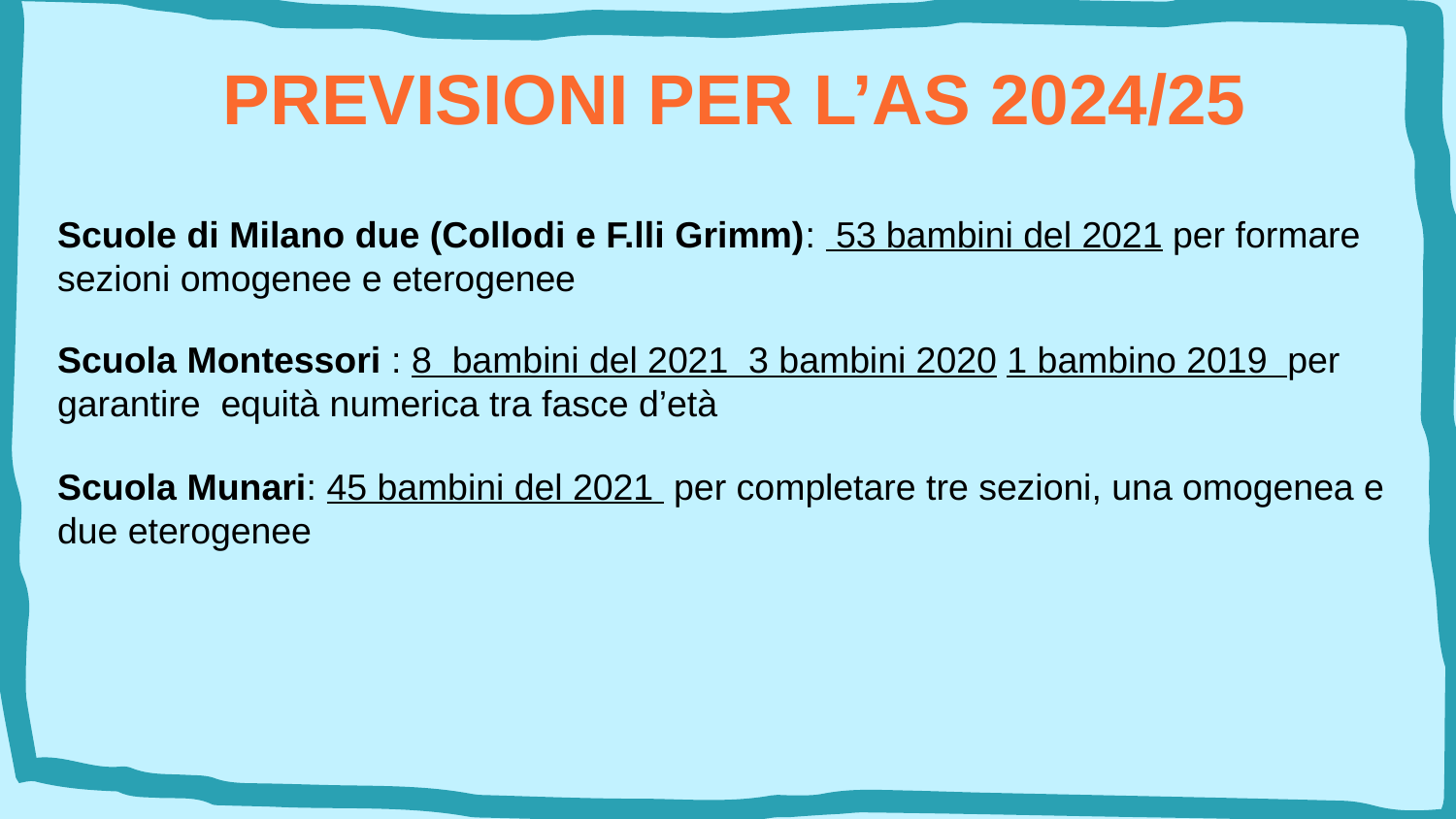

# PREVISIONI PER L’AS 2024/25

Scuole di Milano due (Collodi e F.lli Grimm):  53 bambini del 2021 per formare  sezioni omogenee e eterogenee

Scuola Montessori : 8  bambini del 2021  3 bambini 2020 1 bambino 2019  per garantire  equità numerica tra fasce d’età

Scuola Munari: 45 bambini del 2021  per completare tre sezioni, una omogenea e due eterogenee